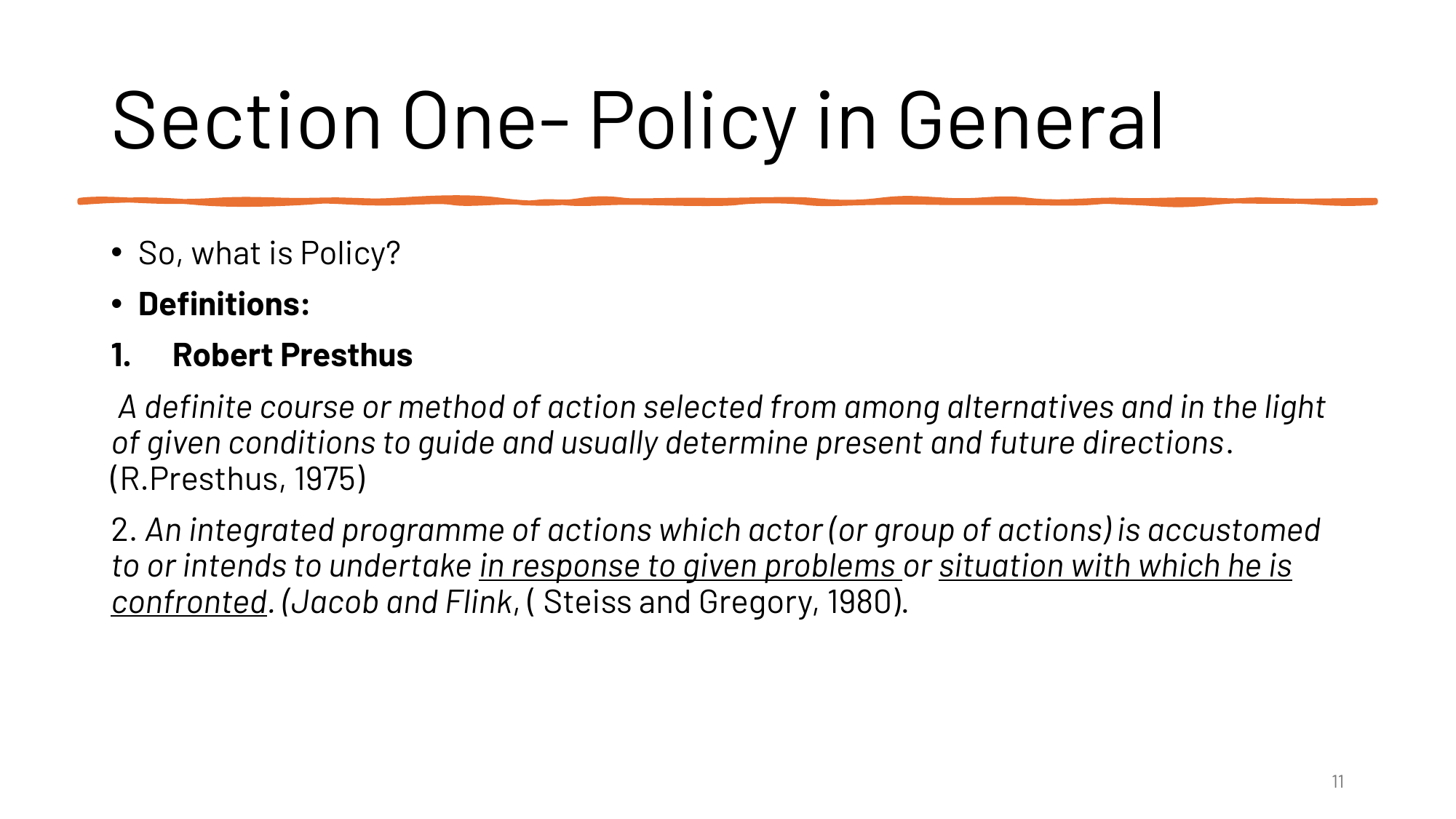

# Section One- Policy in General

So, what is Policy?
Definitions:
Robert Presthus
 A definite course or method of action selected from among alternatives and in the light of given conditions to guide and usually determine present and future directions. (R.Presthus, 1975)
2. An integrated programme of actions which actor (or group of actions) is accustomed to or intends to undertake in response to given problems or situation with which he is confronted. (Jacob and Flink, ( Steiss and Gregory, 1980).
11